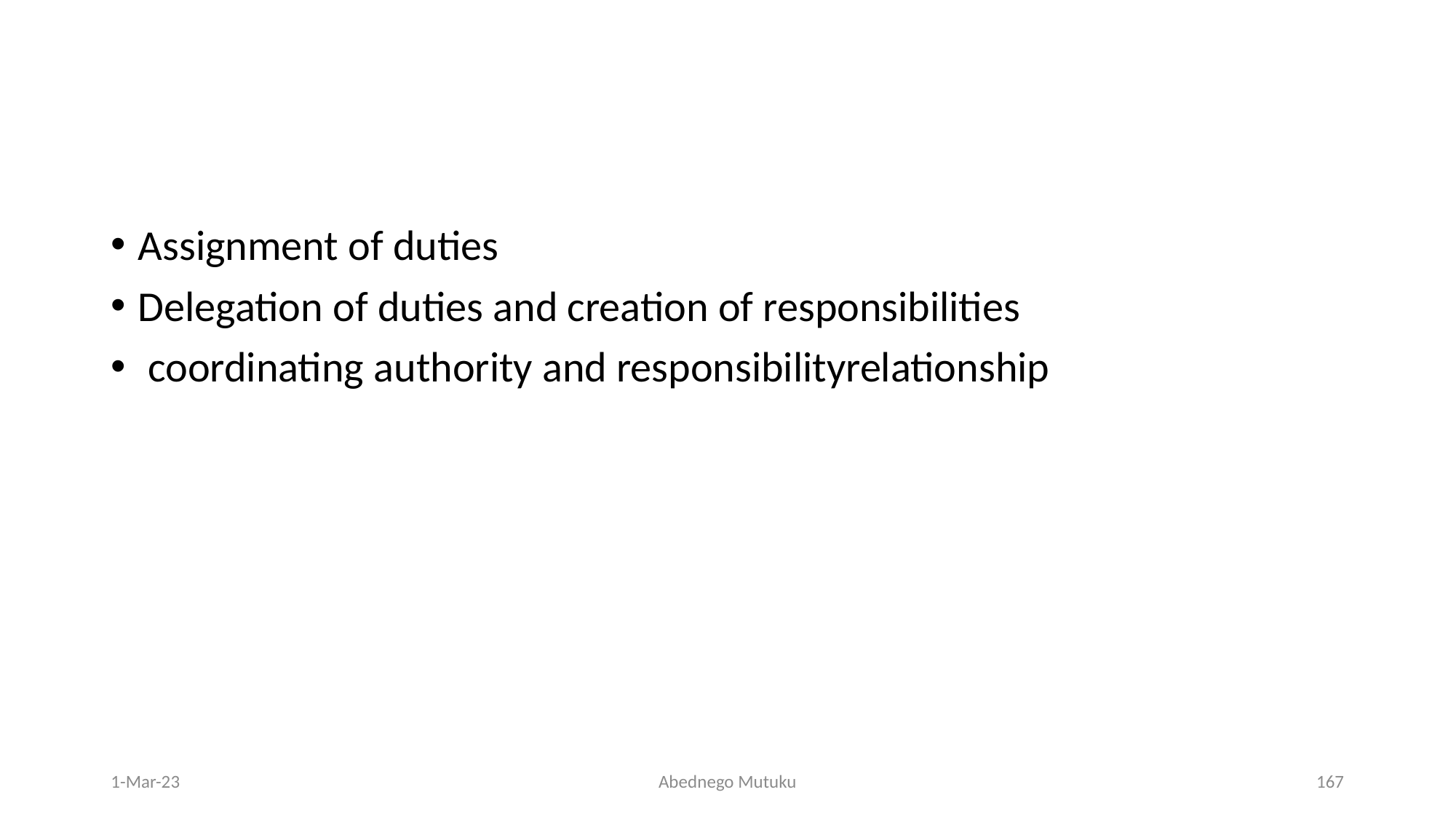

#
Assignment of duties
Delegation of duties and creation of responsibilities
 coordinating authority and responsibilityrelationship

1-Mar-23
Abednego Mutuku
167